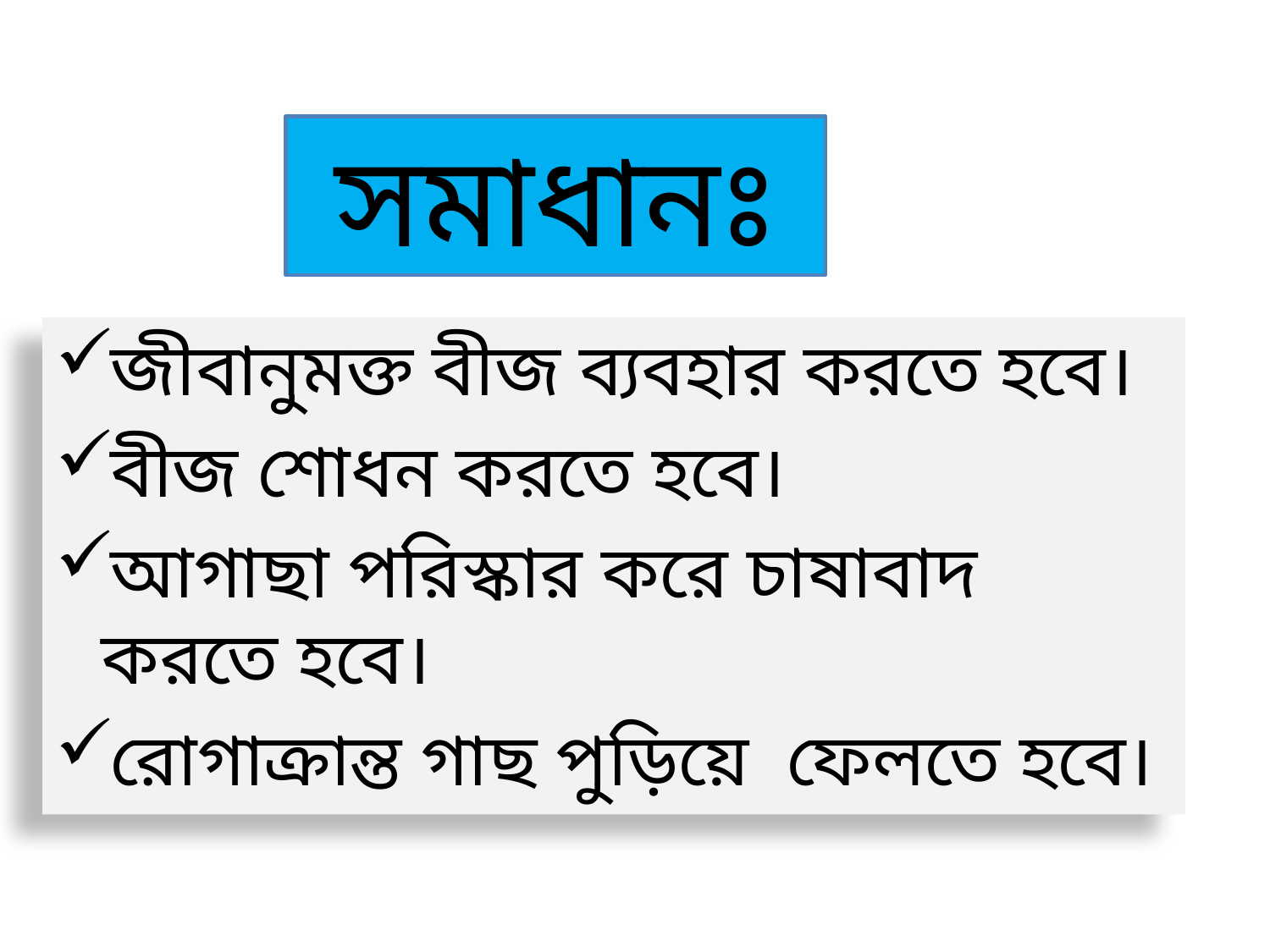

# সমাধানঃ
জীবানুমক্ত বীজ ব্যবহার করতে হবে।
বীজ শোধন করতে হবে।
আগাছা পরিস্কার করে চাষাবাদ করতে হবে।
রোগাক্রান্ত গাছ পুড়িয়ে  ফেলতে হবে।